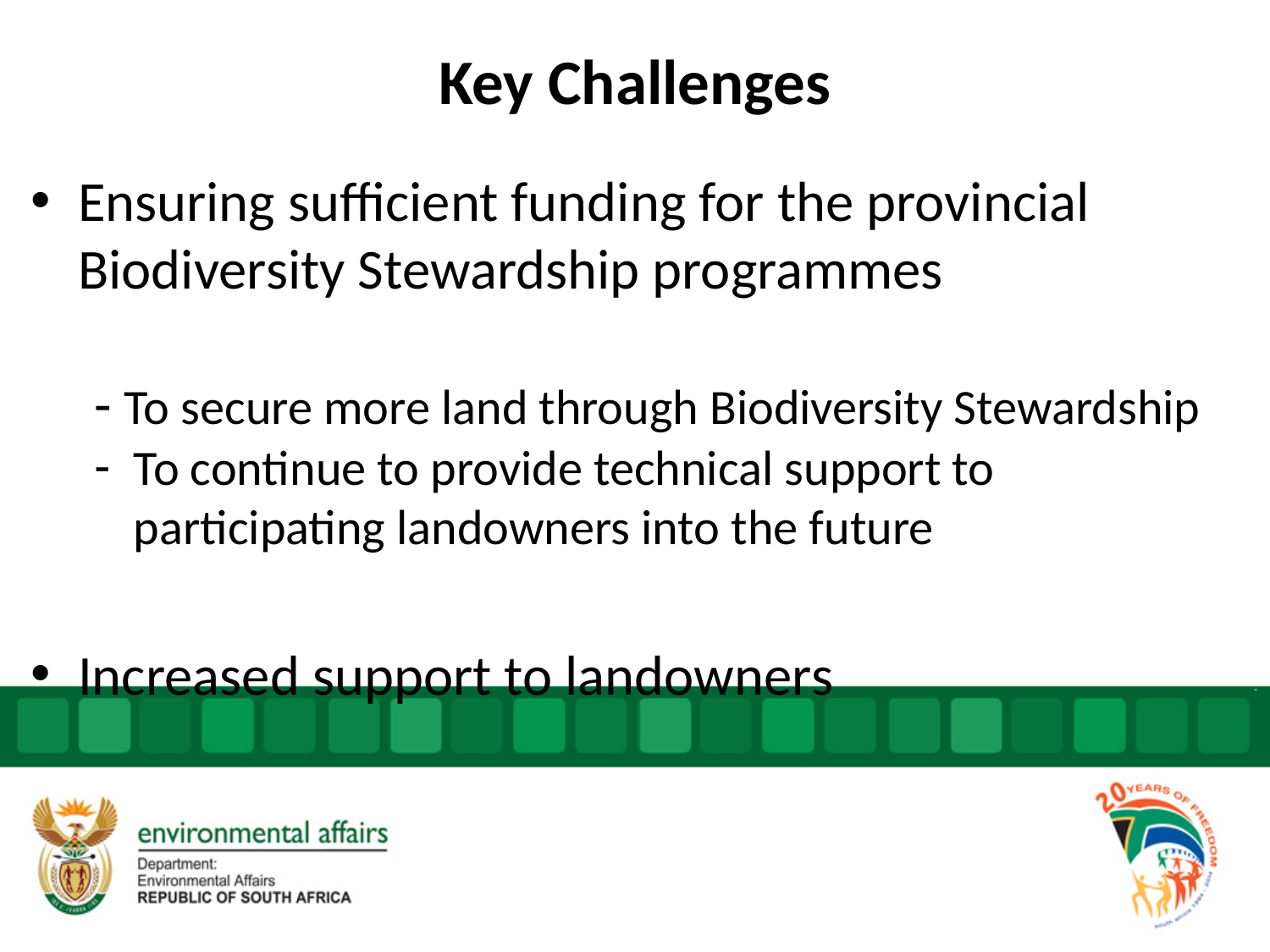

# Key Challenges
Ensuring sufficient funding for the provincial Biodiversity Stewardship programmes

- To secure more land through Biodiversity Stewardship
To continue to provide technical support to participating landowners into the future

Increased support to landowners